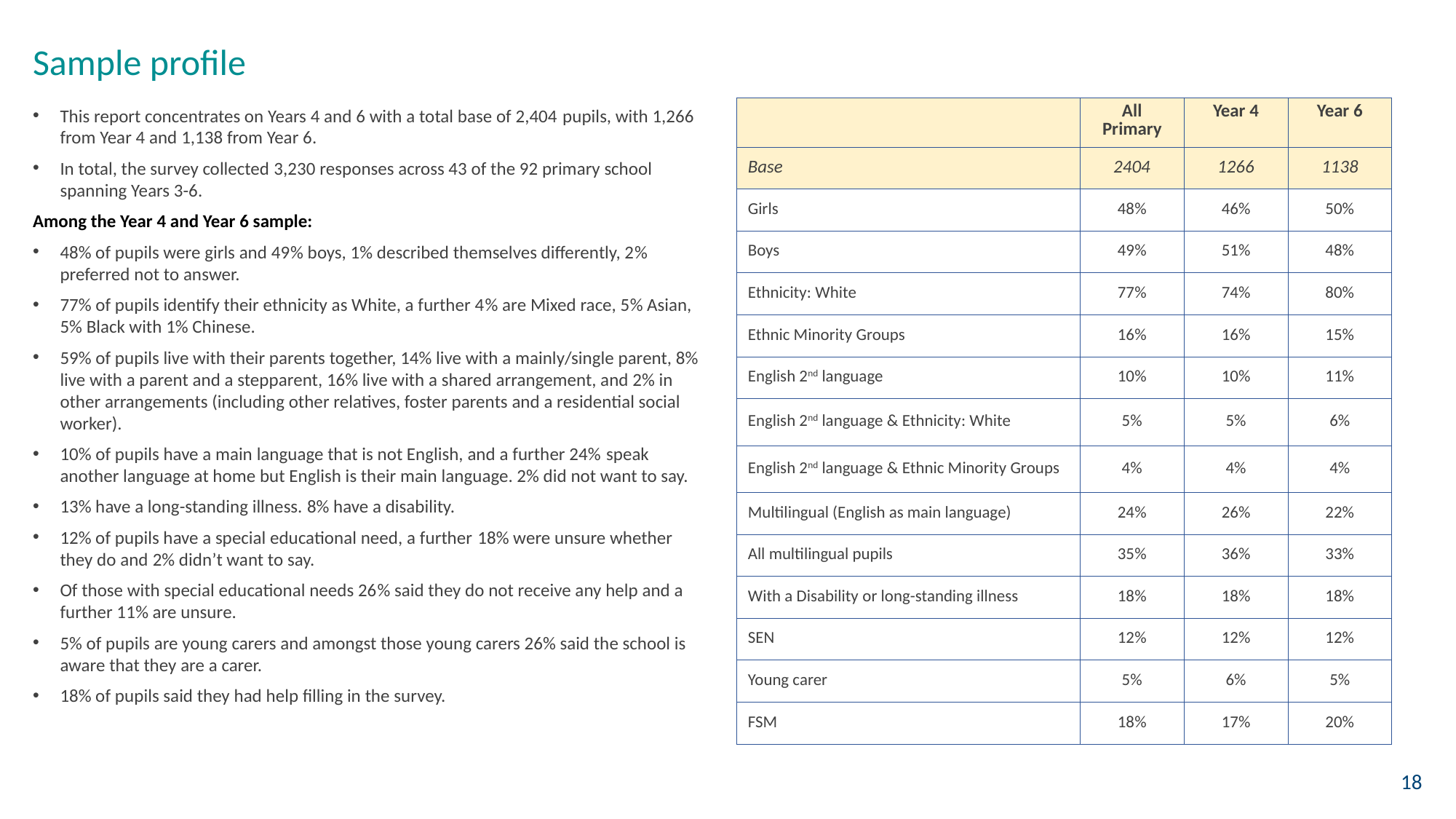

# Sample profile
|  | All Primary | Year 4 | Year 6 |
| --- | --- | --- | --- |
| Base | 2404 | 1266 | 1138 |
| Girls | 48% | 46% | 50% |
| Boys | 49% | 51% | 48% |
| Ethnicity: White | 77% | 74% | 80% |
| Ethnic Minority Groups | 16% | 16% | 15% |
| English 2nd language | 10% | 10% | 11% |
| English 2nd language & Ethnicity: White | 5% | 5% | 6% |
| English 2nd language & Ethnic Minority Groups | 4% | 4% | 4% |
| Multilingual (English as main language) | 24% | 26% | 22% |
| All multilingual pupils | 35% | 36% | 33% |
| With a Disability or long-standing illness | 18% | 18% | 18% |
| SEN | 12% | 12% | 12% |
| Young carer | 5% | 6% | 5% |
| FSM | 18% | 17% | 20% |
This report concentrates on Years 4 and 6 with a total base of 2,404 pupils, with 1,266 from Year 4 and 1,138 from Year 6.
In total, the survey collected 3,230 responses across 43 of the 92 primary school spanning Years 3-6.
Among the Year 4 and Year 6 sample:
48% of pupils were girls and 49% boys, 1% described themselves differently, 2% preferred not to answer.
77% of pupils identify their ethnicity as White, a further 4% are Mixed race, 5% Asian, 5% Black with 1% Chinese.
59% of pupils live with their parents together, 14% live with a mainly/single parent, 8% live with a parent and a stepparent, 16% live with a shared arrangement, and 2% in other arrangements (including other relatives, foster parents and a residential social worker).
10% of pupils have a main language that is not English, and a further 24% speak another language at home but English is their main language. 2% did not want to say.
13% have a long-standing illness. 8% have a disability.
12% of pupils have a special educational need, a further 18% were unsure whether they do and 2% didn’t want to say.
Of those with special educational needs 26% said they do not receive any help and a further 11% are unsure.
5% of pupils are young carers and amongst those young carers 26% said the school is aware that they are a carer.
18% of pupils said they had help filling in the survey.